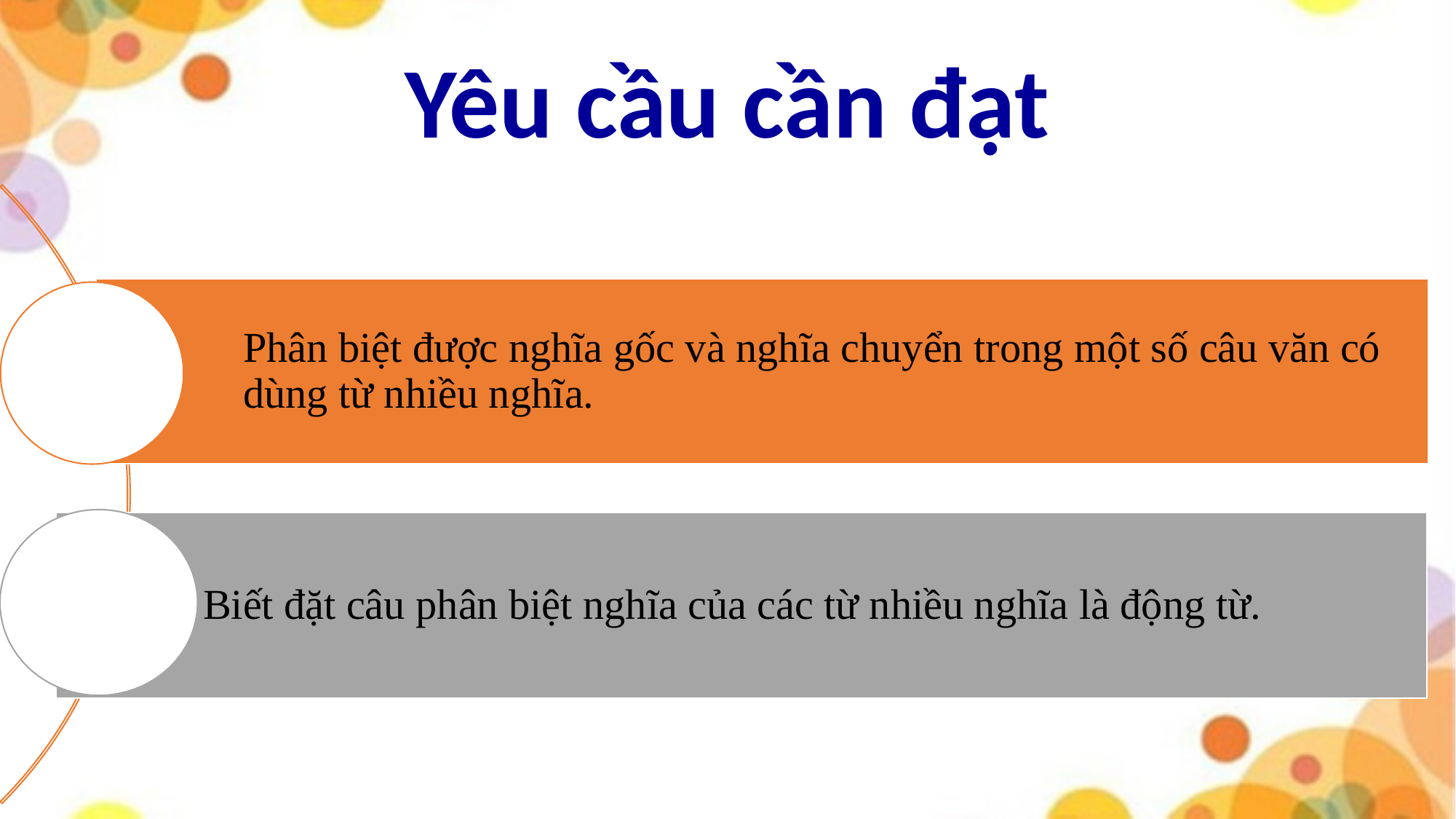

Yêu cầu cần đạt
Phân biệt được nghĩa gốc và nghĩa chuyển trong một số câu văn có dùng từ nhiều nghĩa.
Biết đặt câu phân biệt nghĩa của các từ nhiều nghĩa là động từ.